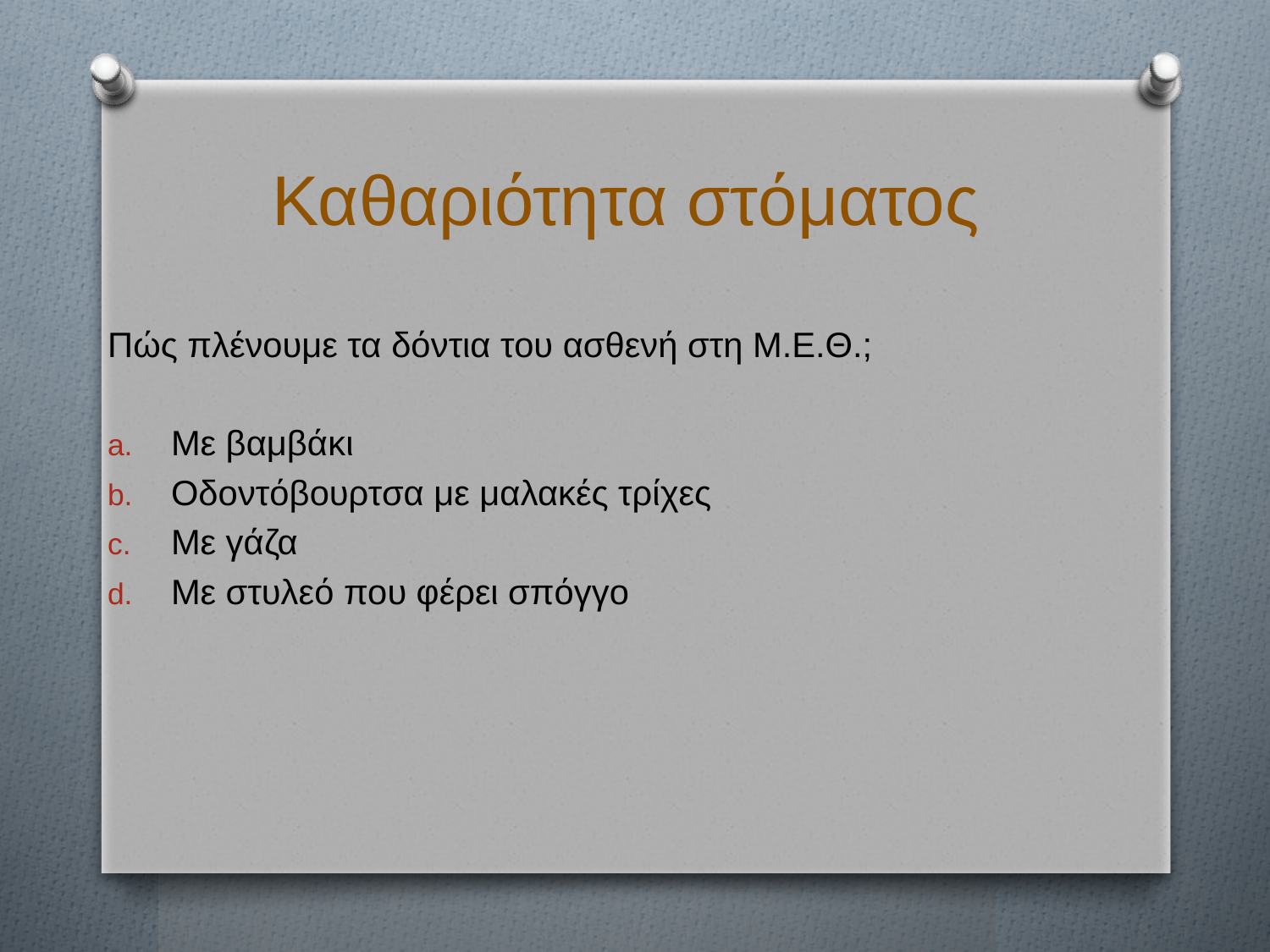

# Καθαριότητα στόματος

Πώς πλένουμε τα δόντια του ασθενή στη Μ.Ε.Θ.;

Με βαμβάκι
Οδοντόβουρτσα με μαλακές τρίχες
Με γάζα
Με στυλεό που φέρει σπόγγο